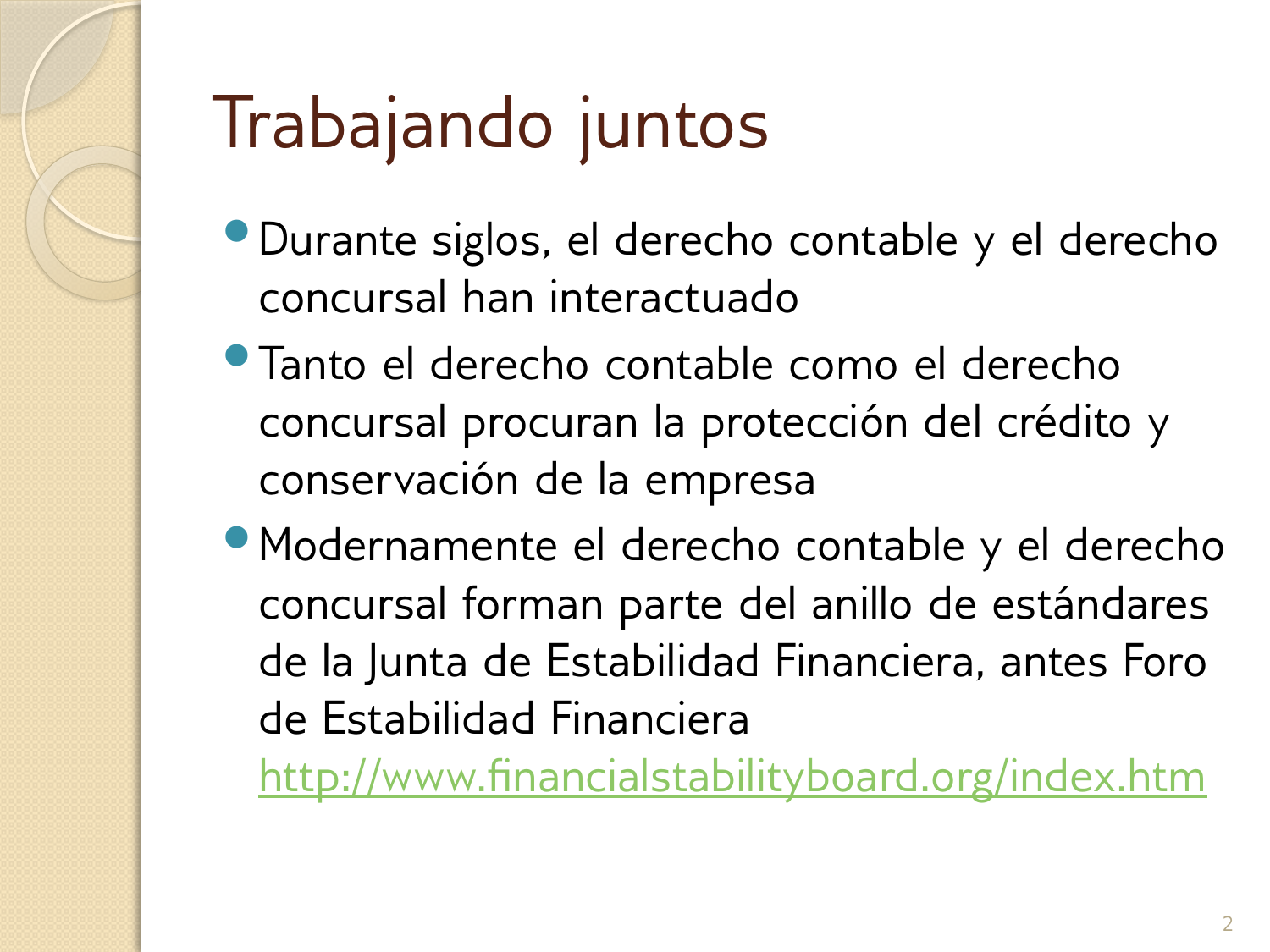

# Trabajando juntos
Durante siglos, el derecho contable y el derecho concursal han interactuado
Tanto el derecho contable como el derecho concursal procuran la protección del crédito y conservación de la empresa
Modernamente el derecho contable y el derecho concursal forman parte del anillo de estándares de la Junta de Estabilidad Financiera, antes Foro de Estabilidad Financiera http://www.financialstabilityboard.org/index.htm
2